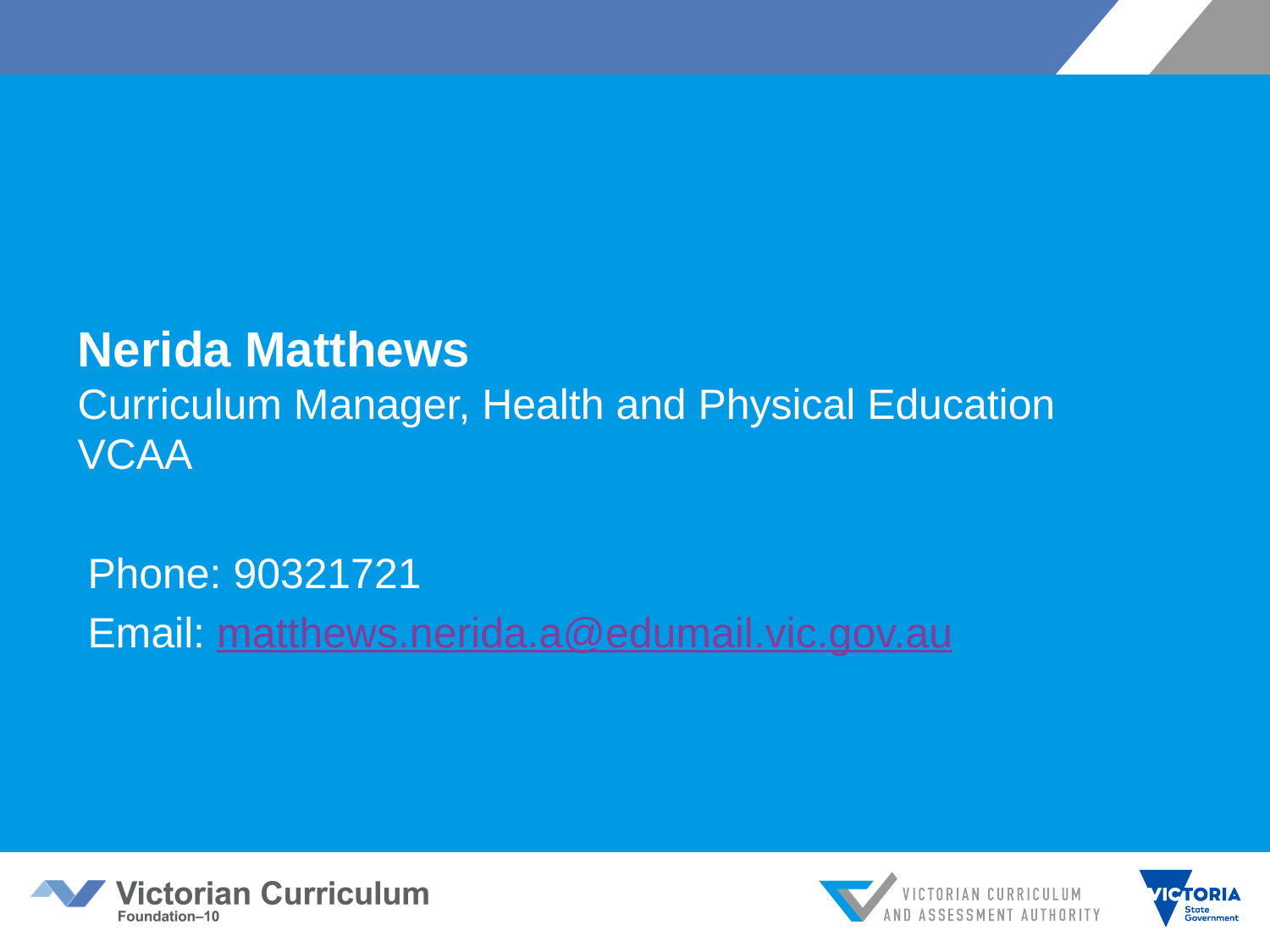

# Nerida Matthews Curriculum Manager, Health and Physical Education VCAA
Phone: 90321721
Email: matthews.nerida.a@edumail.vic.gov.au